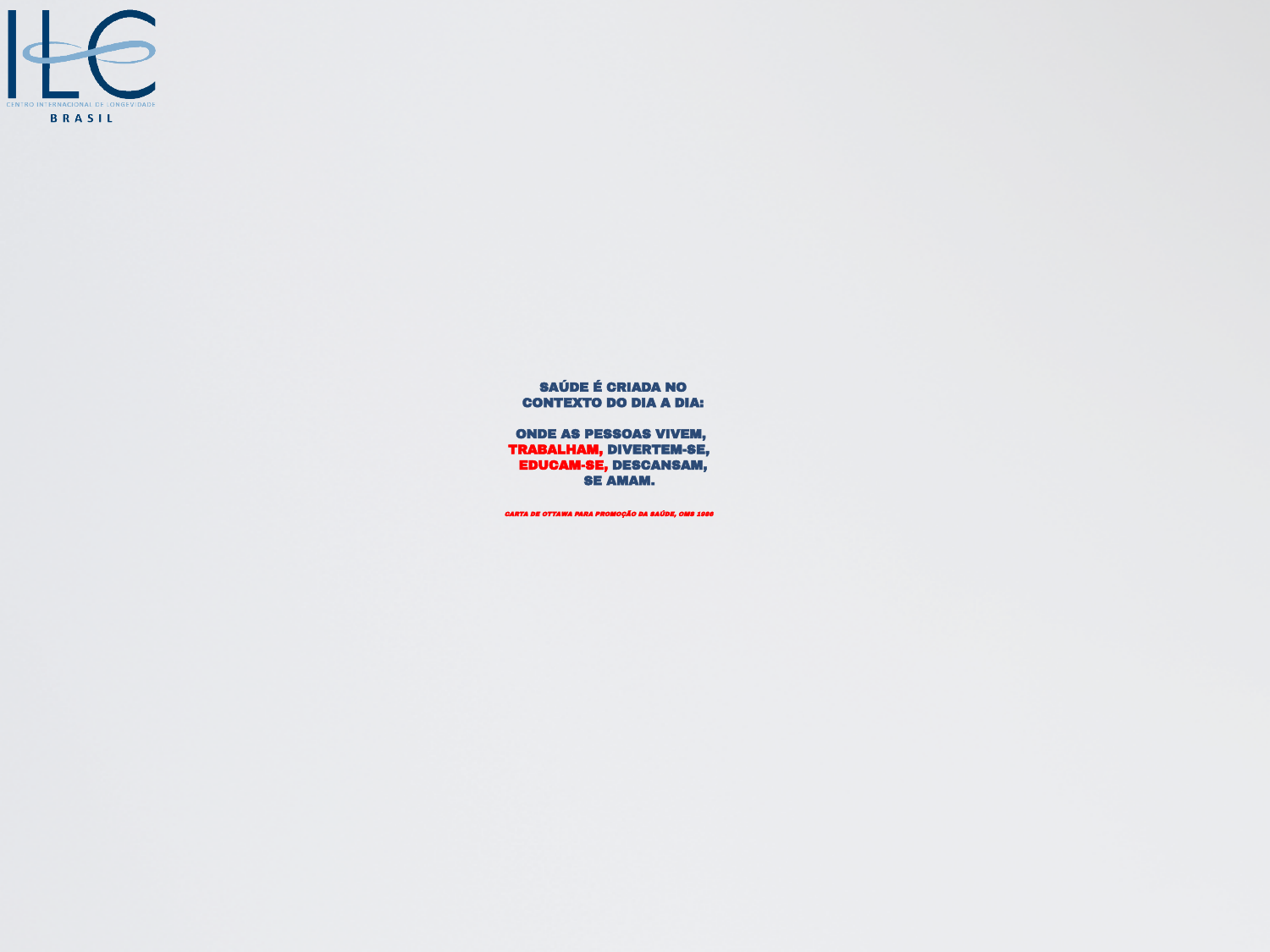

# SAÚDE É CRIADA NO CONTEXTO DO DIA A DIA: ONDE AS PESSOAS VIVEM, TRABALHAM, DIVERTEM-SE, EDUCAM-SE, DESCANSAM, SE AMAM. CARTA DE OTTAWA PARA PROMOÇÃO DA SAÚDE, OMS 1986